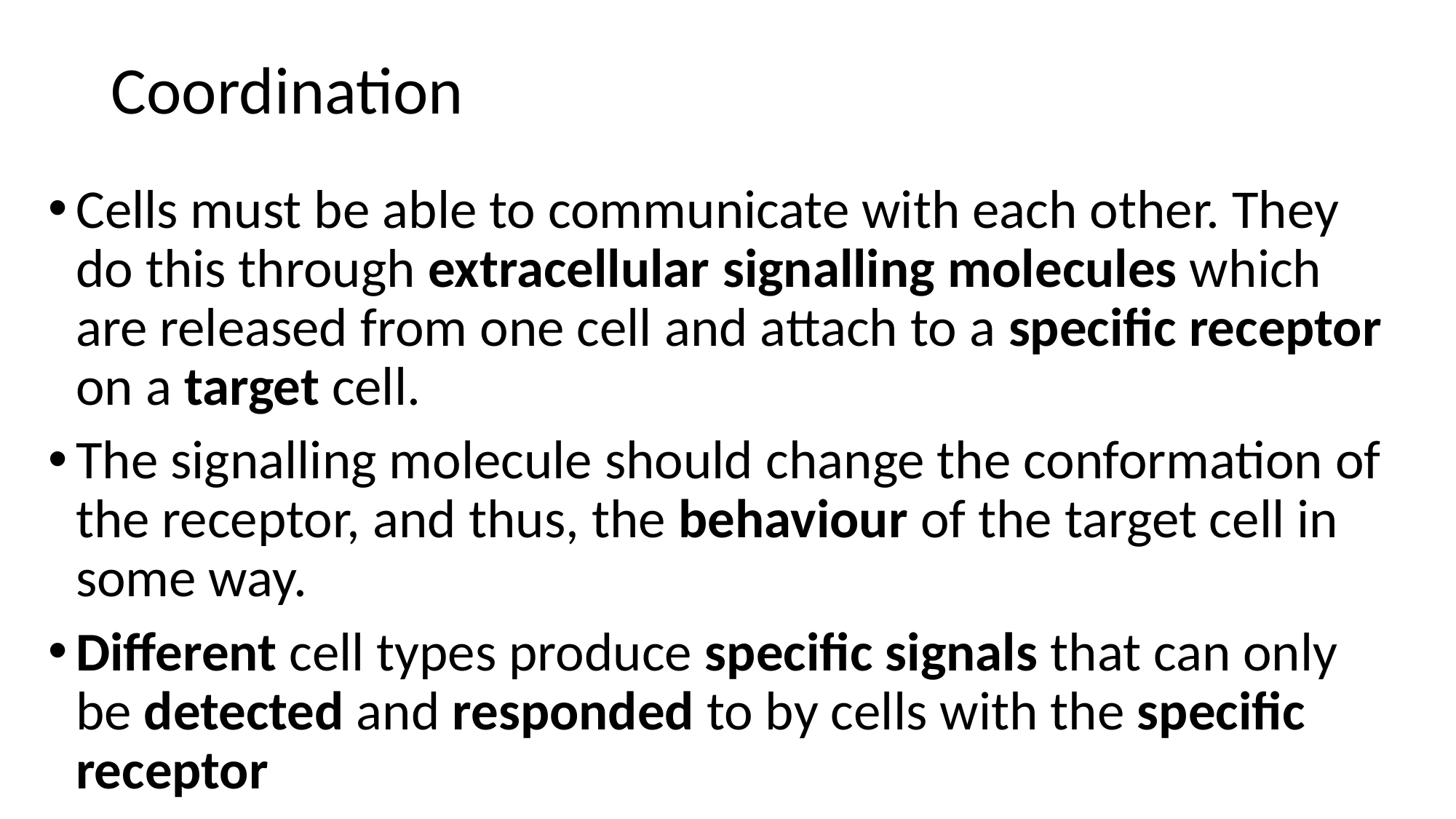

# Coordination
Cells must be able to communicate with each other. They do this through extracellular signalling molecules which are released from one cell and attach to a specific receptor on a target cell.
The signalling molecule should change the conformation of the receptor, and thus, the behaviour of the target cell in some way.
Different cell types produce specific signals that can only be detected and responded to by cells with the specific receptor